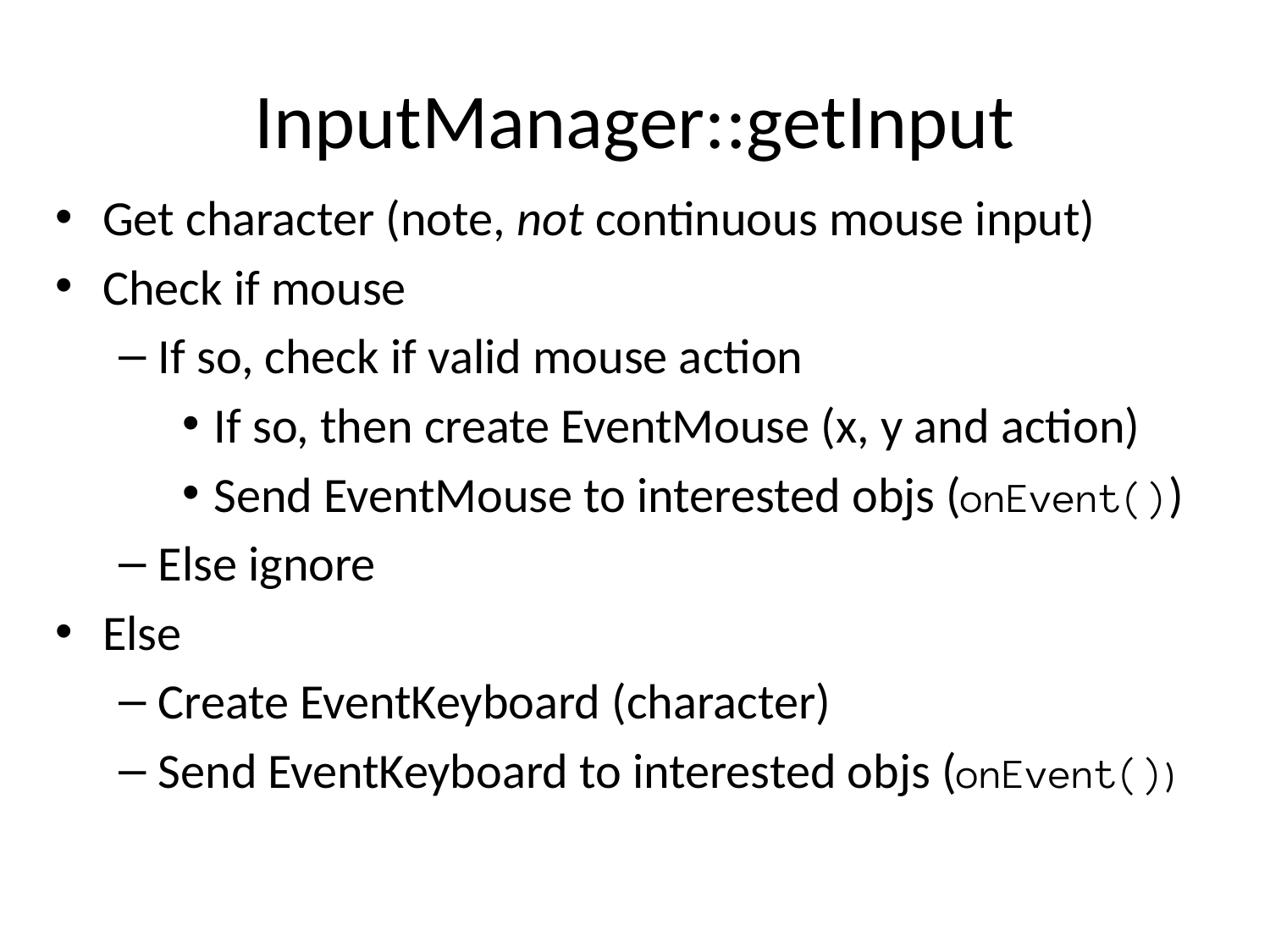

# InputManager::getInput
Get character (note, not continuous mouse input)
Check if mouse
If so, check if valid mouse action
If so, then create EventMouse (x, y and action)
Send EventMouse to interested objs (onEvent())
Else ignore
Else
Create EventKeyboard (character)
Send EventKeyboard to interested objs (onEvent())